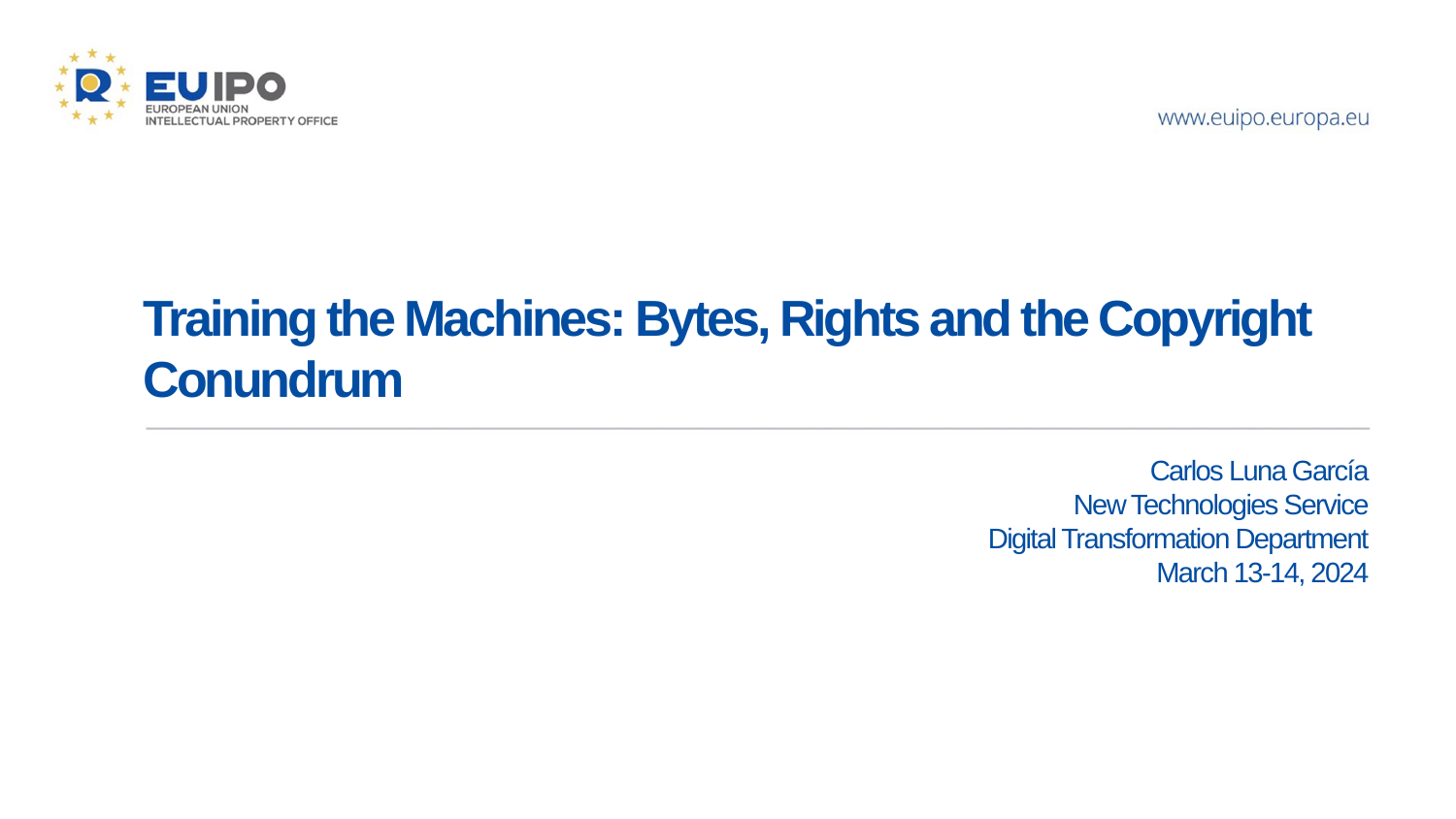

Training the Machines: Bytes, Rights and the Copyright Conundrum
Carlos Luna García
New Technologies Service
Digital Transformation Department
March 13-14, 2024